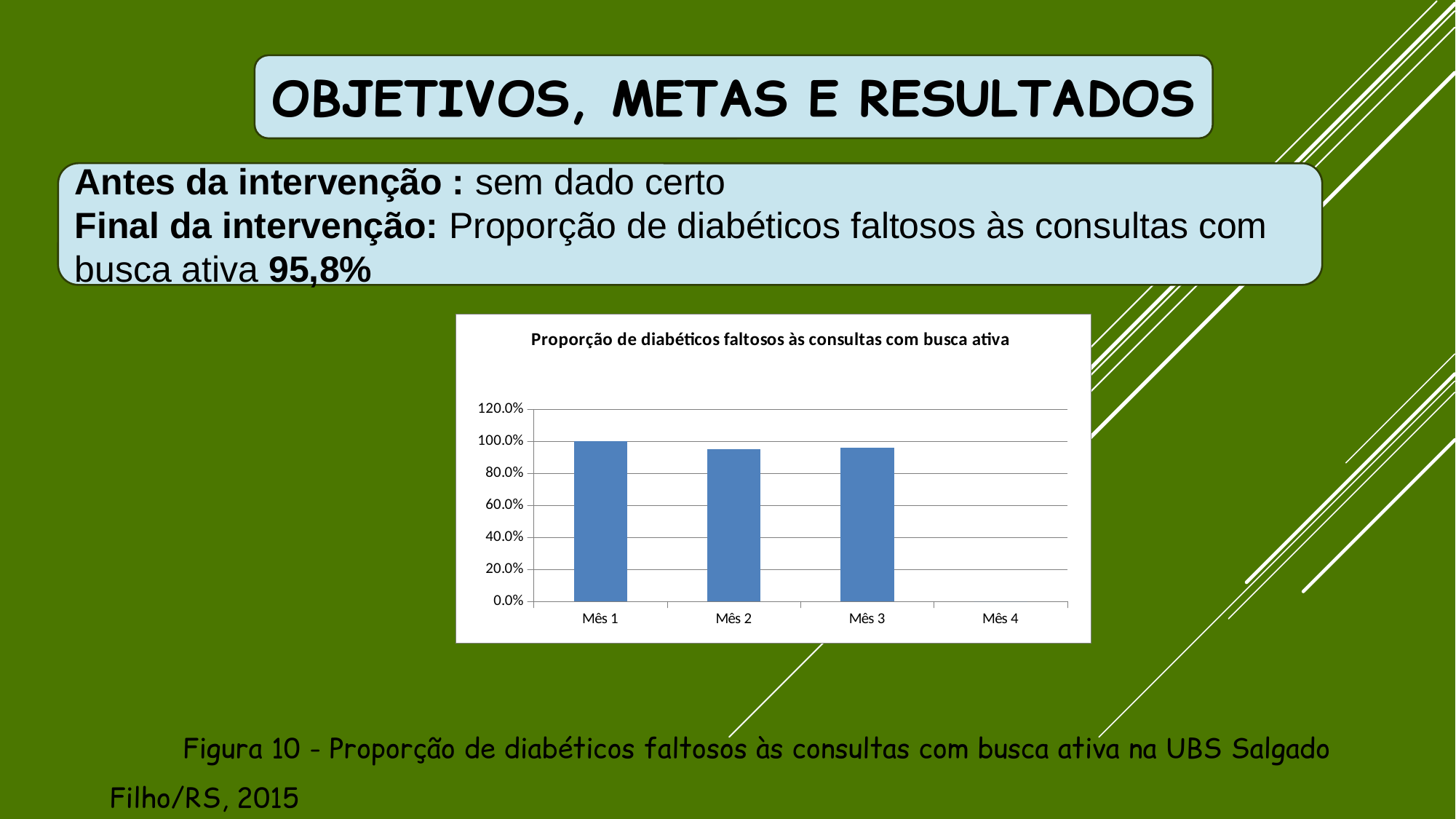

OBJETIVOS, METAS E RESULTADOS
Antes da intervenção : sem dado certo
Final da intervenção: Proporção de diabéticos faltosos às consultas com busca ativa 95,8%

### Chart:

| Category | Proporção de diabéticos faltosos às consultas com busca ativa  |
|---|---|
| Mês 1 | 1.0 |
| Mês 2 | 0.9500000000000005 |
| Mês 3 | 0.9583333333333337 |
| Mês 4 | 0.0 |
 Figura 10 - Proporção de diabéticos faltosos às consultas com busca ativa na UBS Salgado Filho/RS, 2015